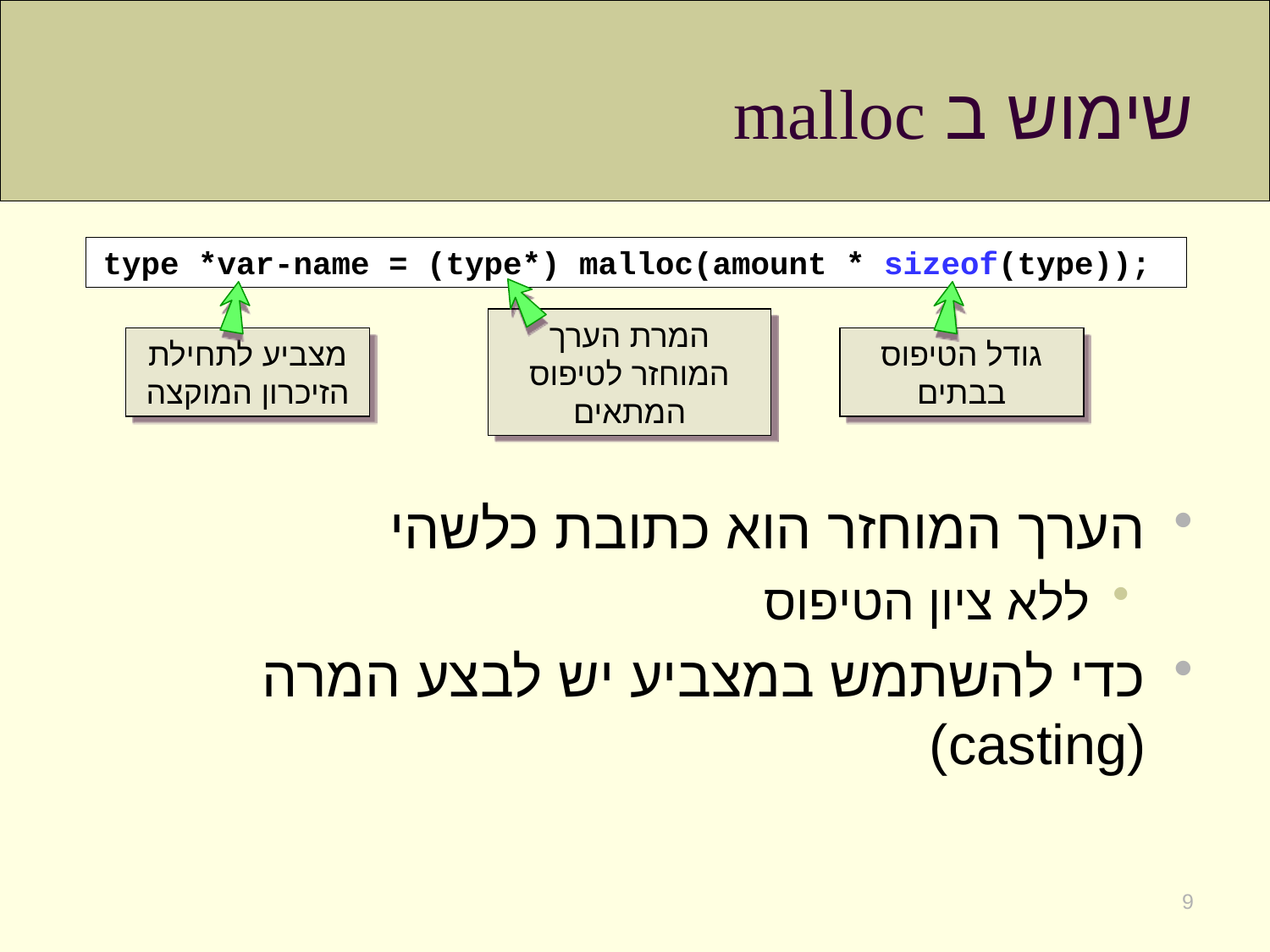

# שימוש ב malloc

הערך המוחזר הוא כתובת כלשהי
ללא ציון הטיפוס
כדי להשתמש במצביע יש לבצע המרה (casting)
type *var-name = (type*) malloc(amount * sizeof(type));

מצביע לתחילת הזיכרון המוקצה
גודל הטיפוס בבתים
המרת הערך המוחזר לטיפוס המתאים
9